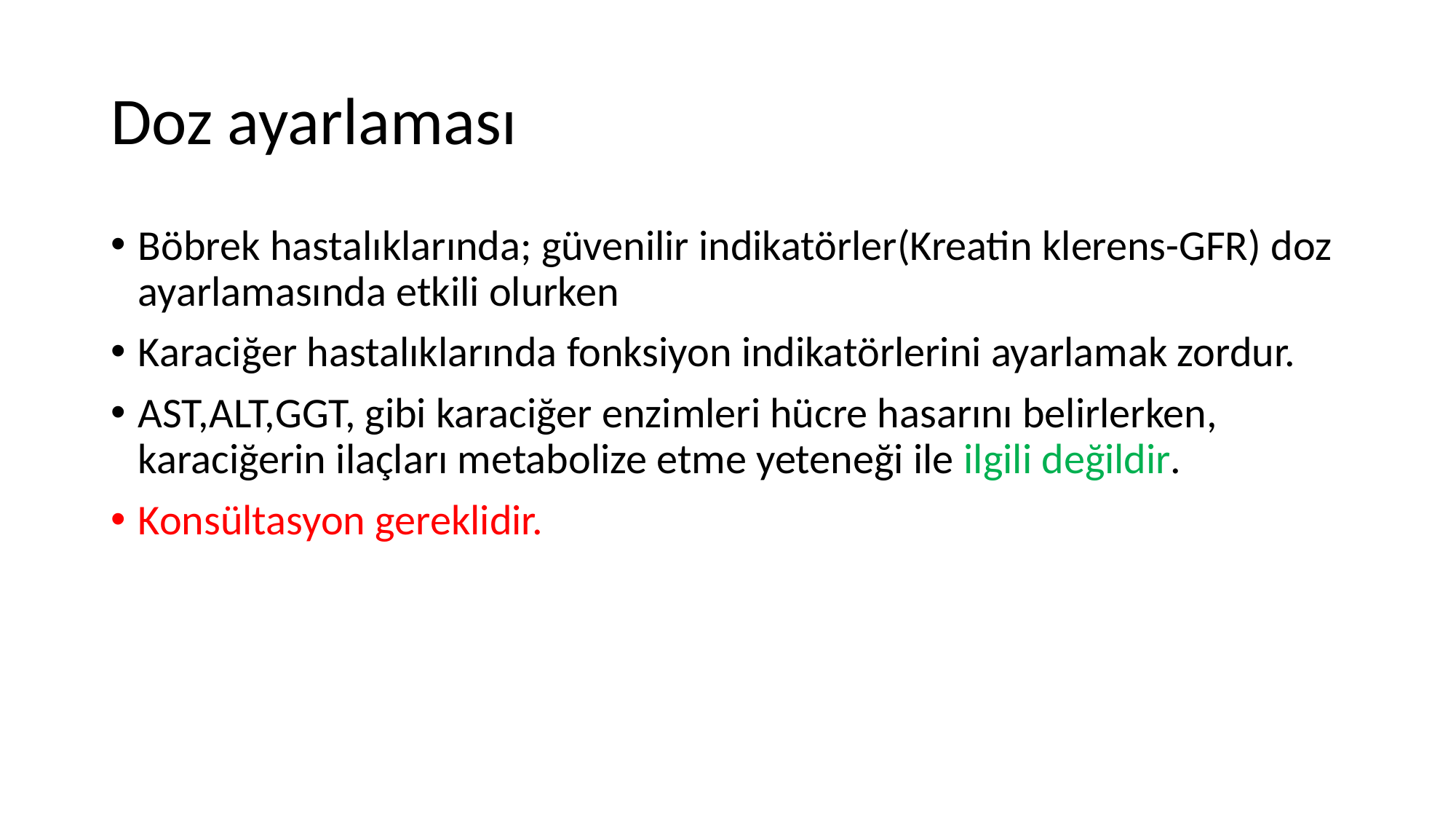

# Doz ayarlaması
Böbrek hastalıklarında; güvenilir indikatörler(Kreatin klerens-GFR) doz ayarlamasında etkili olurken
Karaciğer hastalıklarında fonksiyon indikatörlerini ayarlamak zordur.
AST,ALT,GGT, gibi karaciğer enzimleri hücre hasarını belirlerken, karaciğerin ilaçları metabolize etme yeteneği ile ilgili değildir.
Konsültasyon gereklidir.